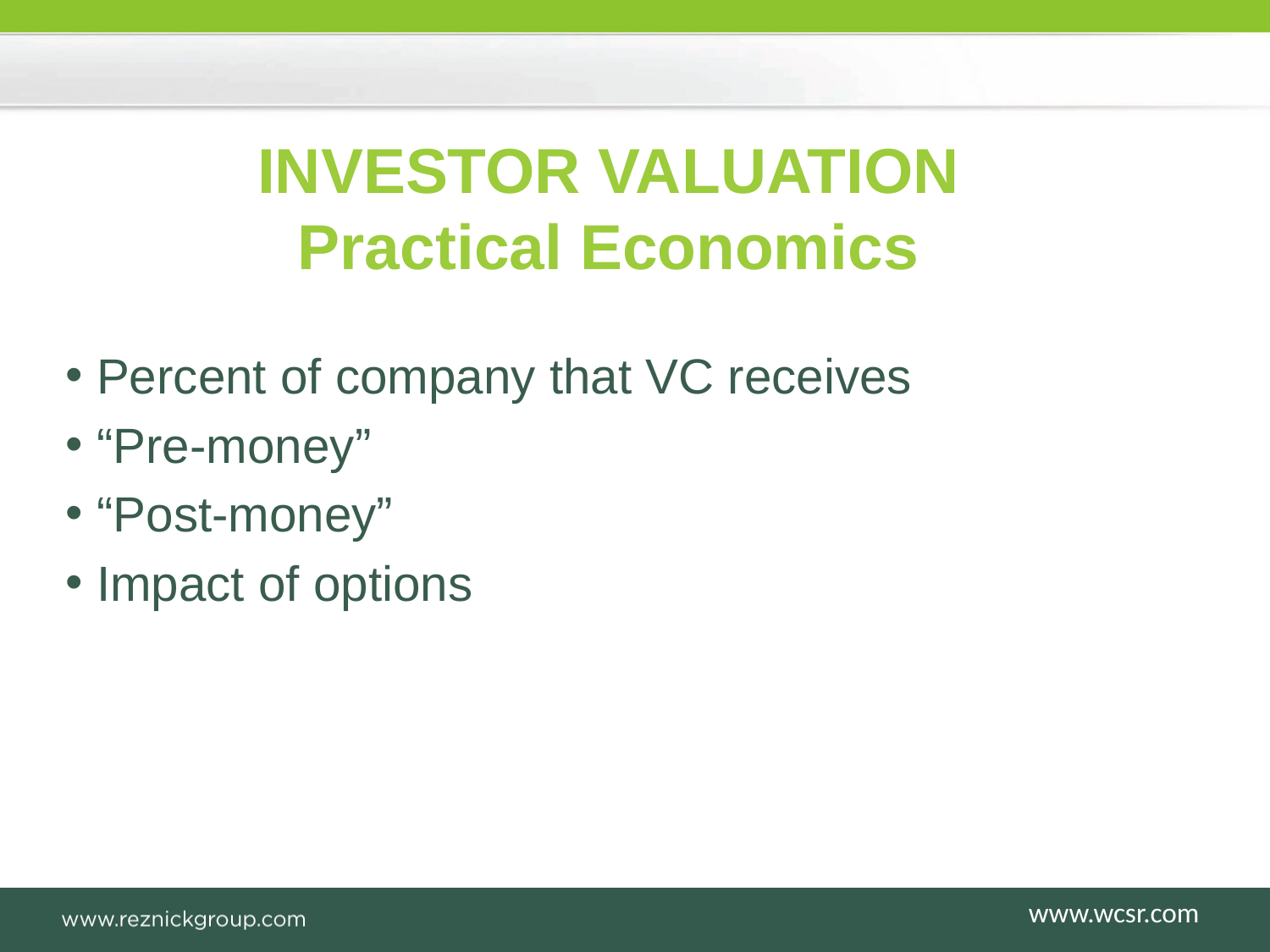

# INVESTOR VALUATION Practical Economics
Percent of company that VC receives
“Pre-money”
“Post-money”
Impact of options

www.wcsr.com